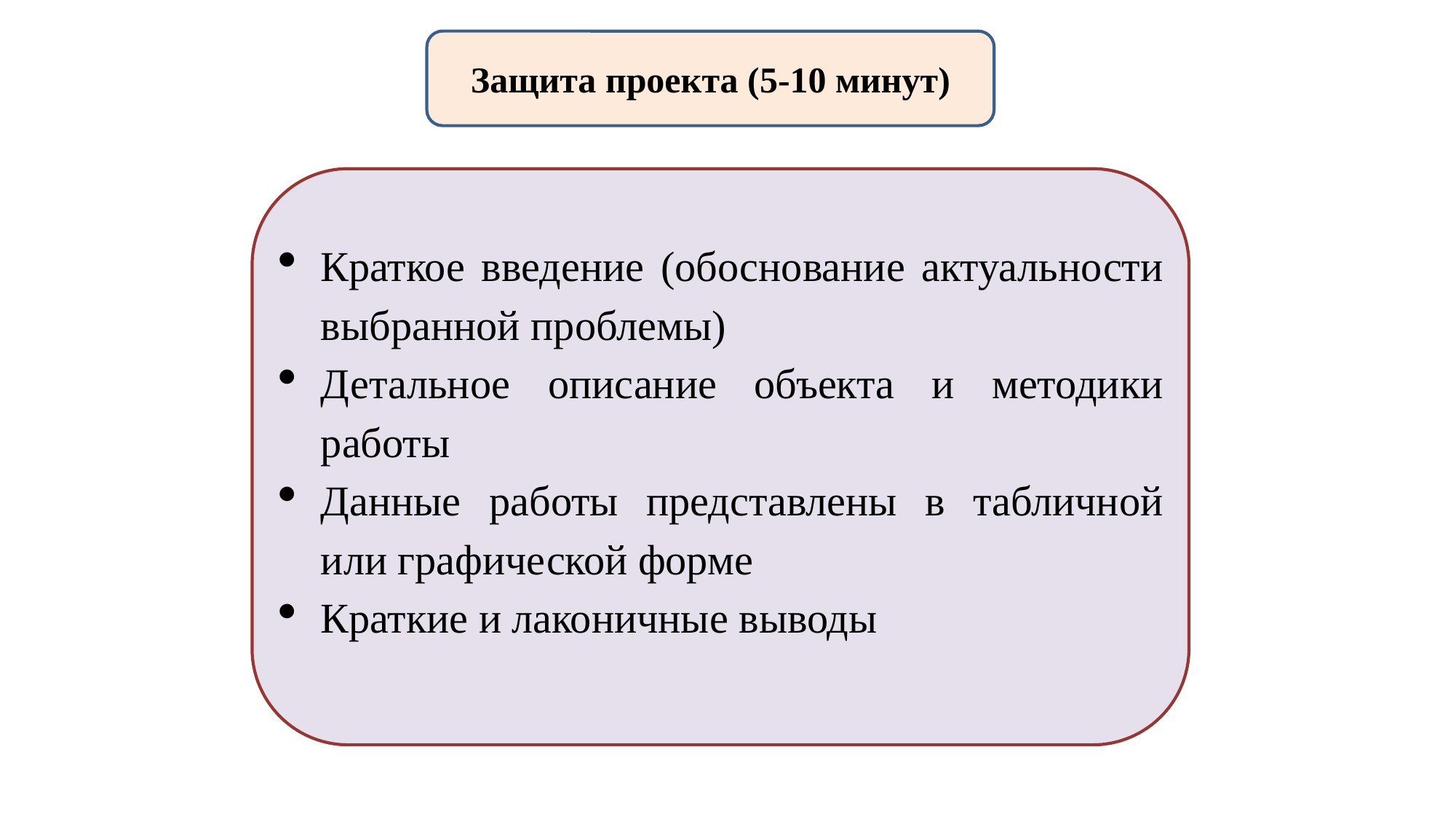

Защита проекта (5-10 минут)

Краткое введение (обоснование актуальности выбранной проблемы)
Детальное описание объекта и методики работы
Данные работы представлены в табличной или графической форме
Краткие и лаконичные выводы